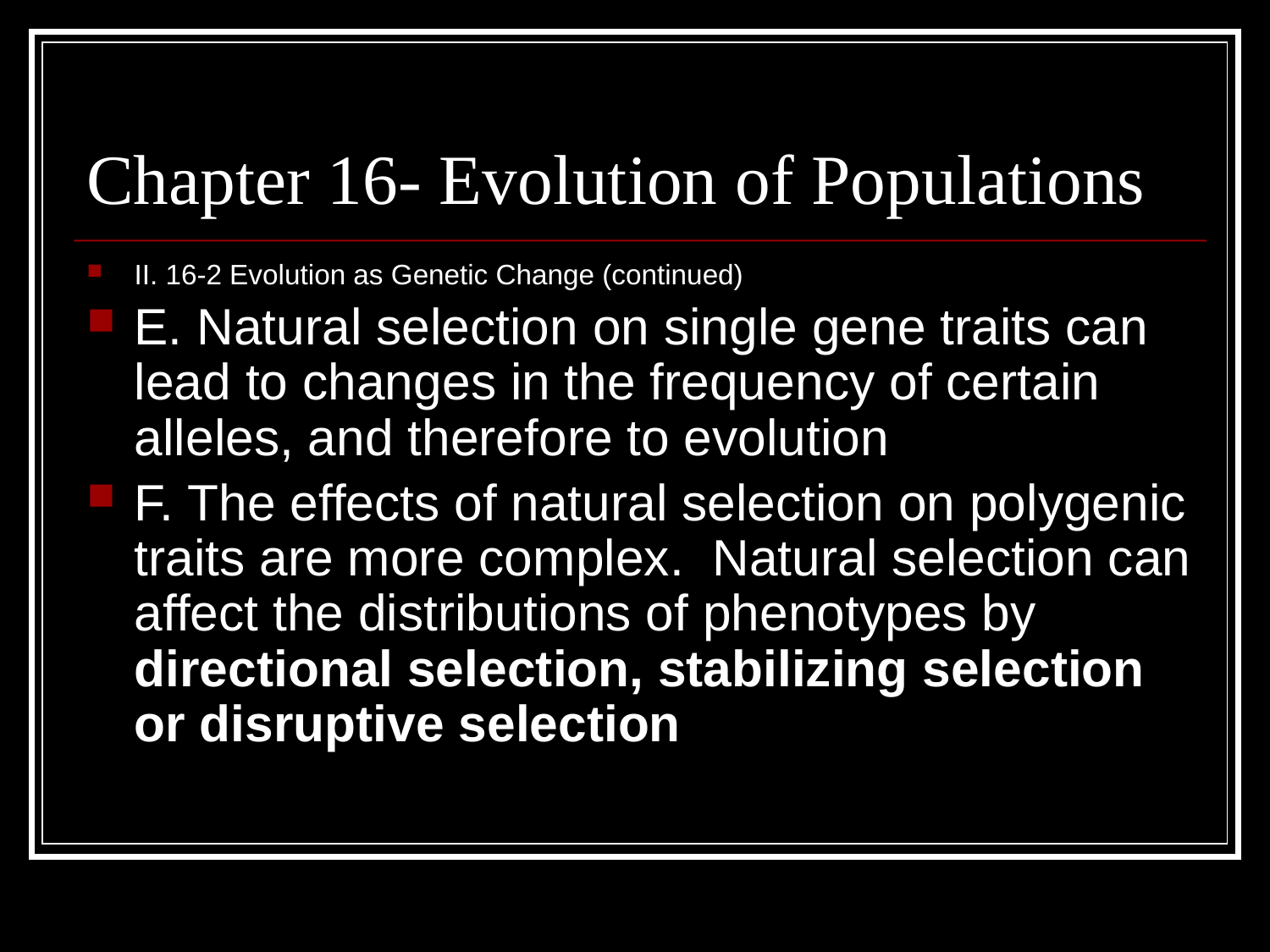

# Chapter 16- Evolution of Populations
II. 16-2 Evolution as Genetic Change (continued)
E. Natural selection on single gene traits can lead to changes in the frequency of certain alleles, and therefore to evolution
F. The effects of natural selection on polygenic traits are more complex.  Natural selection can affect the distributions of phenotypes by directional selection, stabilizing selection or disruptive selection